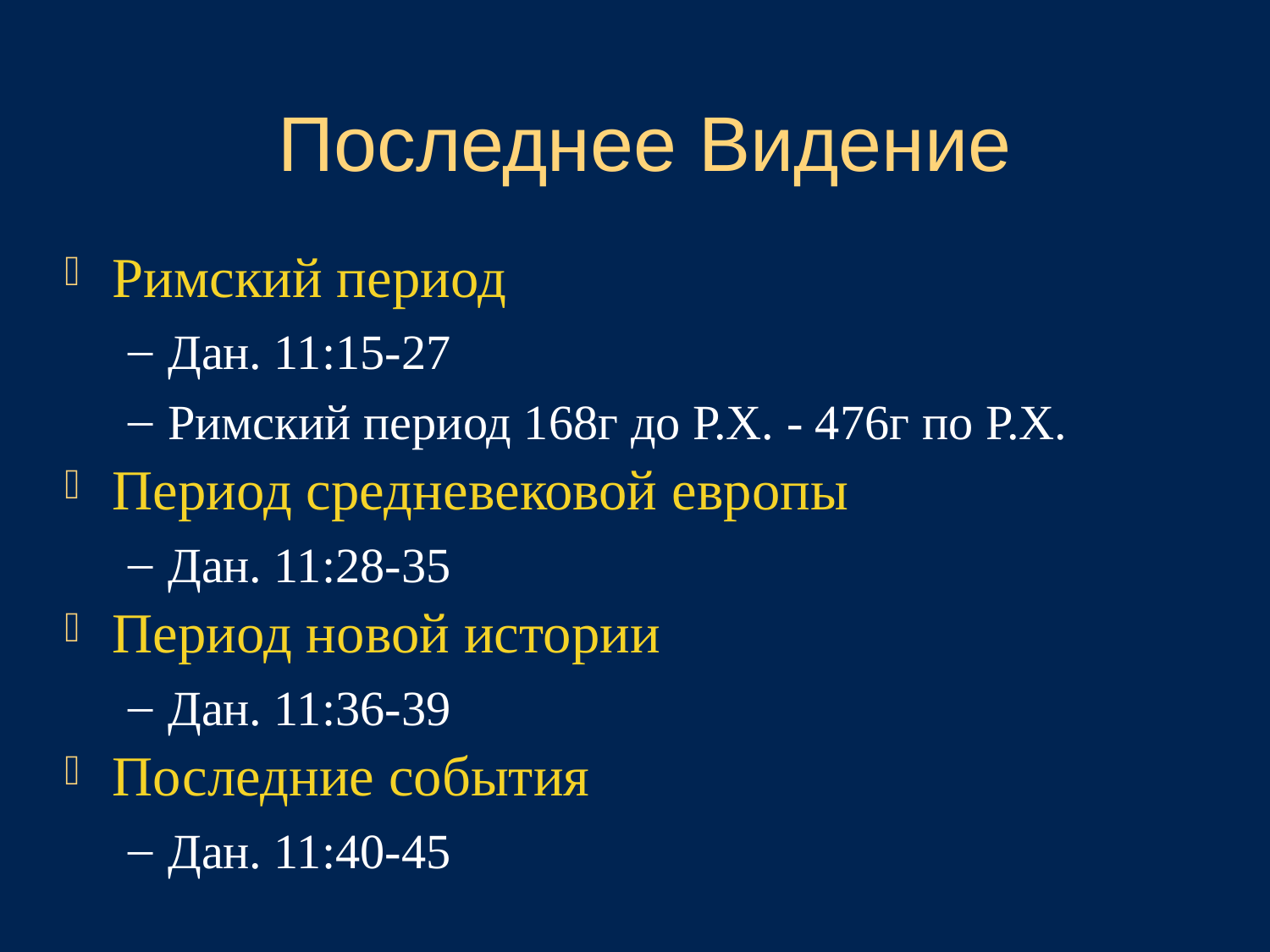

# Последнее Видение
Римский период
Дан. 11:15-27
Римский период 168г до Р.Х. - 476г по Р.Х.
Период средневековой европы
Дан. 11:28-35
Период новой истории
Дан. 11:36-39
Последние события
Дан. 11:40-45
2